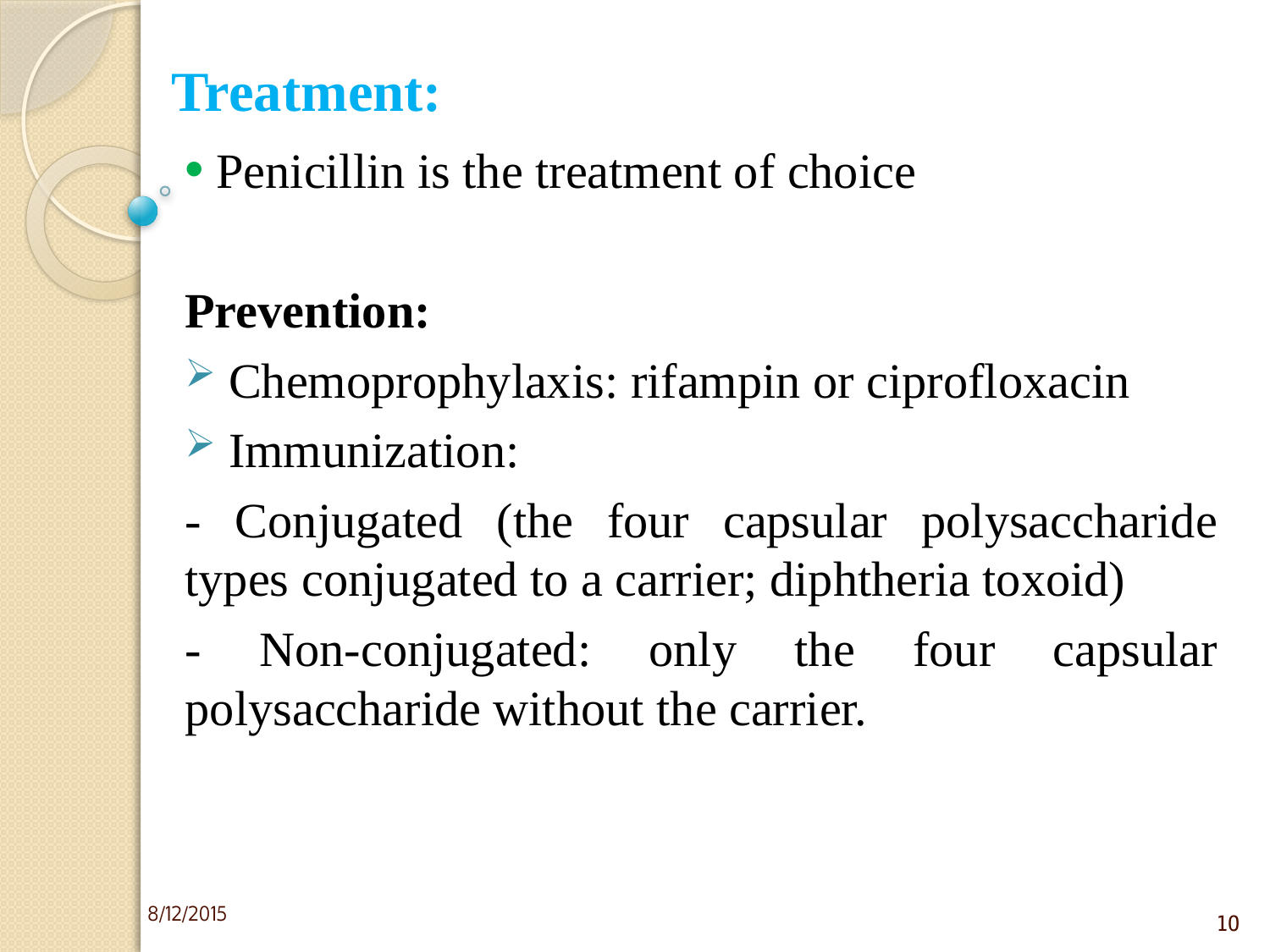

# Treatment:
 Penicillin is the treatment of choice

Prevention:
 Chemoprophylaxis: rifampin or ciprofloxacin
 Immunization:
- Conjugated (the four capsular polysaccharide types conjugated to a carrier; diphtheria toxoid)
- Non-conjugated: only the four capsular polysaccharide without the carrier.
8/12/2015
10